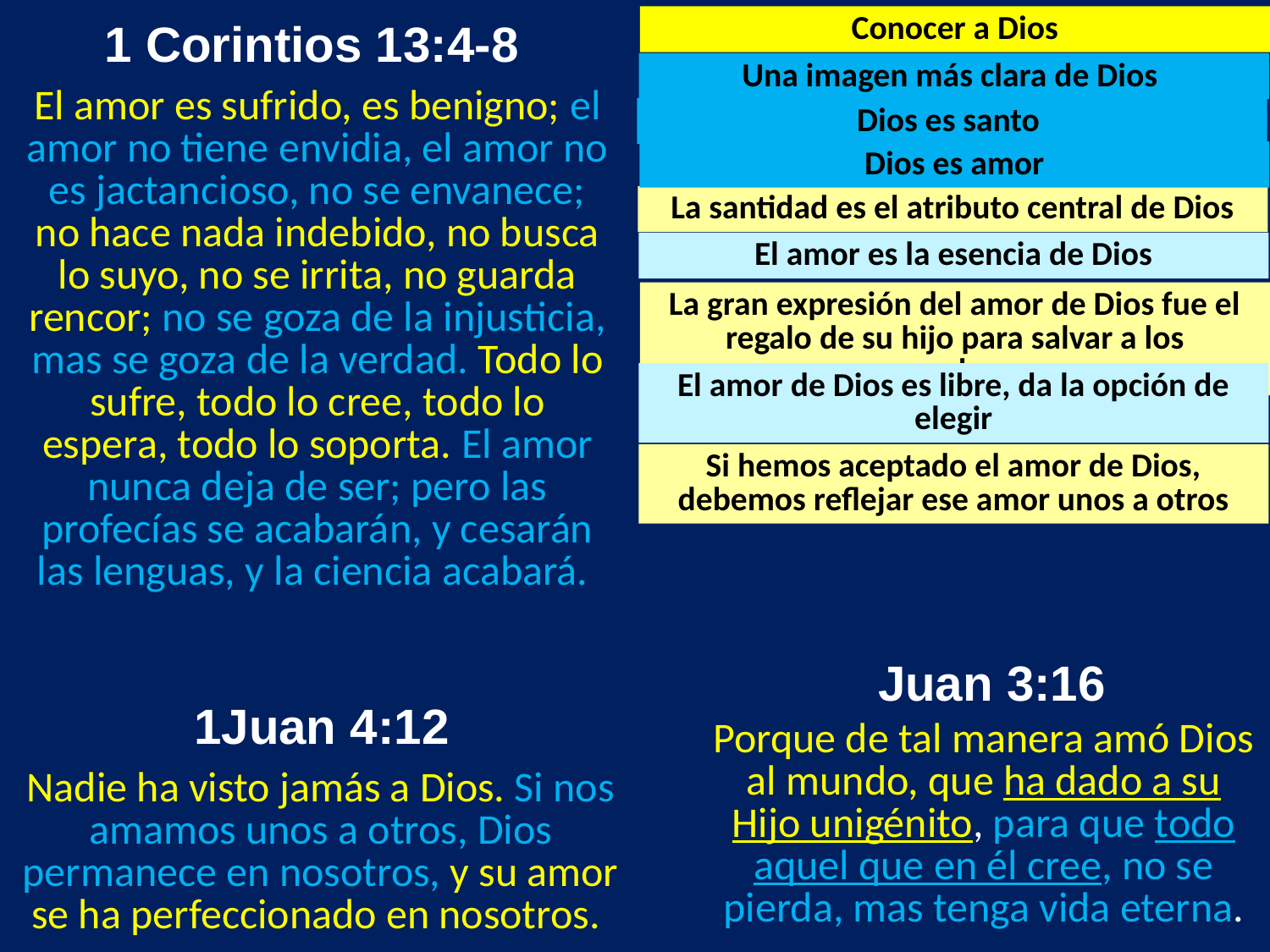

1 Corintios 13:4-8
Conocer a Dios
Una imagen más clara de Dios
El amor es sufrido, es benigno; el amor no tiene envidia, el amor no es jactancioso, no se envanece; no hace nada indebido, no busca lo suyo, no se irrita, no guarda rencor; no se goza de la injusticia, mas se goza de la verdad. Todo lo sufre, todo lo cree, todo lo espera, todo lo soporta. El amor nunca deja de ser; pero las profecías se acabarán, y cesarán las lenguas, y la ciencia acabará.
Dios es santo
Dios es amor
La santidad es el atributo central de Dios
El amor es la esencia de Dios
La gran expresión del amor de Dios fue el regalo de su hijo para salvar a los pecadores
El amor de Dios es libre, da la opción de elegir
Si hemos aceptado el amor de Dios, debemos reflejar ese amor unos a otros
 Juan 3:16
 1Juan 4:12
Porque de tal manera amó Dios al mundo, que ha dado a su Hijo unigénito, para que todo aquel que en él cree, no se pierda, mas tenga vida eterna.
Nadie ha visto jamás a Dios. Si nos amamos unos a otros, Dios permanece en nosotros, y su amor se ha perfeccionado en nosotros.